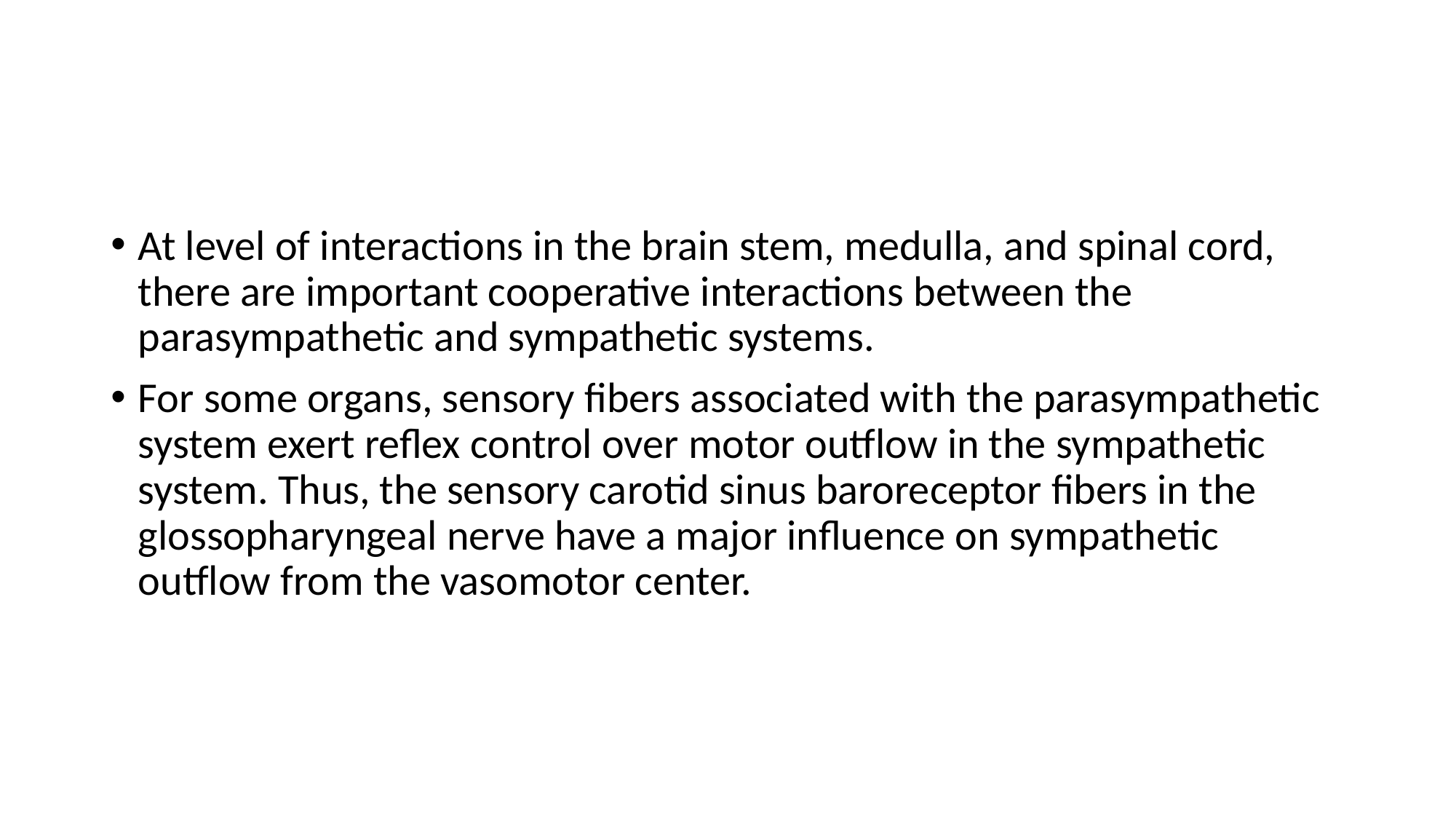

#
At level of interactions in the brain stem, medulla, and spinal cord, there are important cooperative interactions between the parasympathetic and sympathetic systems.
For some organs, sensory fibers associated with the parasympathetic system exert reflex control over motor outflow in the sympathetic system. Thus, the sensory carotid sinus baroreceptor fibers in the glossopharyngeal nerve have a major influence on sympathetic outflow from the vasomotor center.